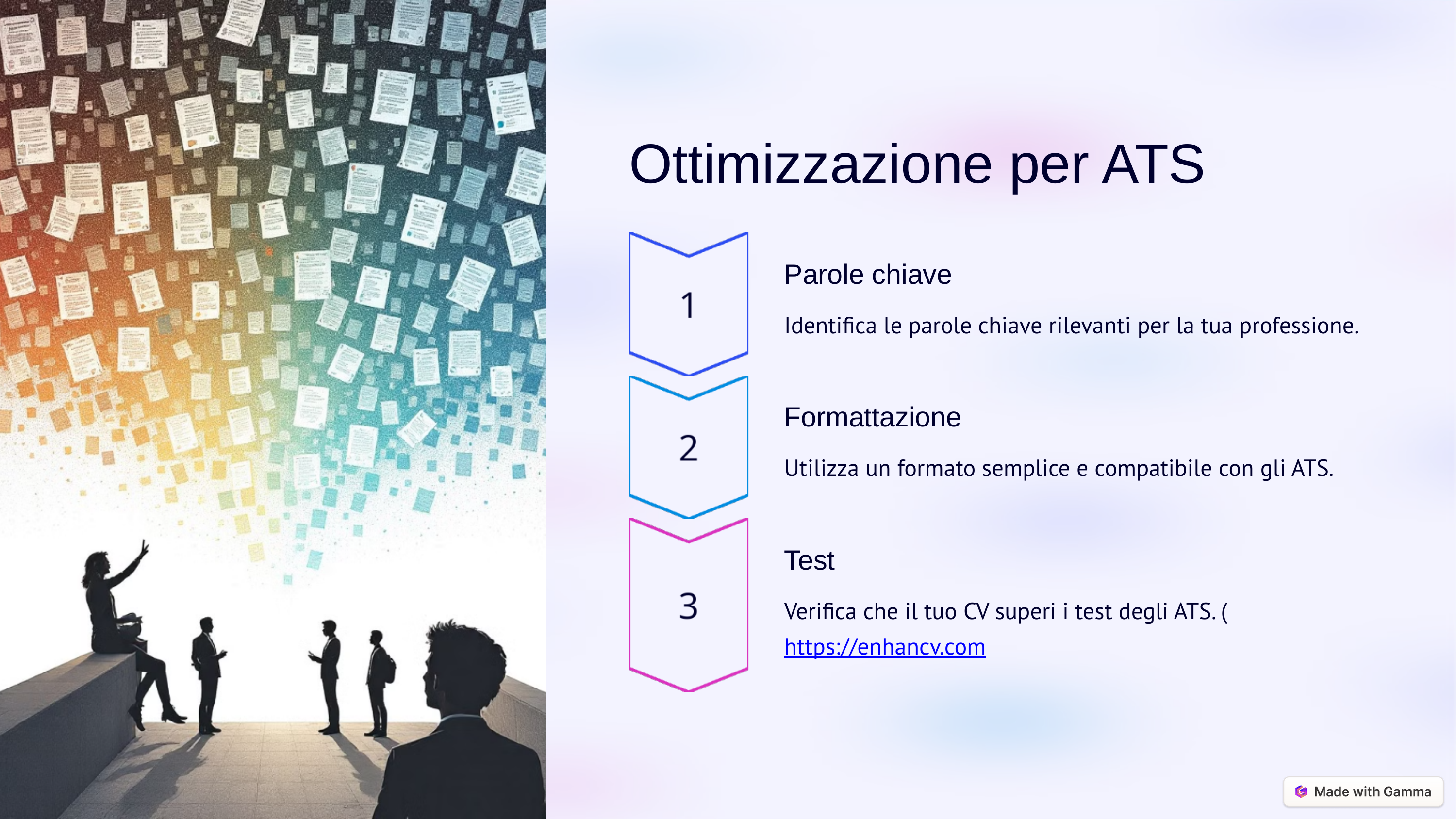

Ottimizzazione per ATS

Parole chiave

Identifica le parole chiave rilevanti per la tua professione.

Formattazione

Utilizza un formato semplice e compatibile con gli ATS.

Test

Verifica che il tuo CV superi i test degli ATS. (https://enhancv.com